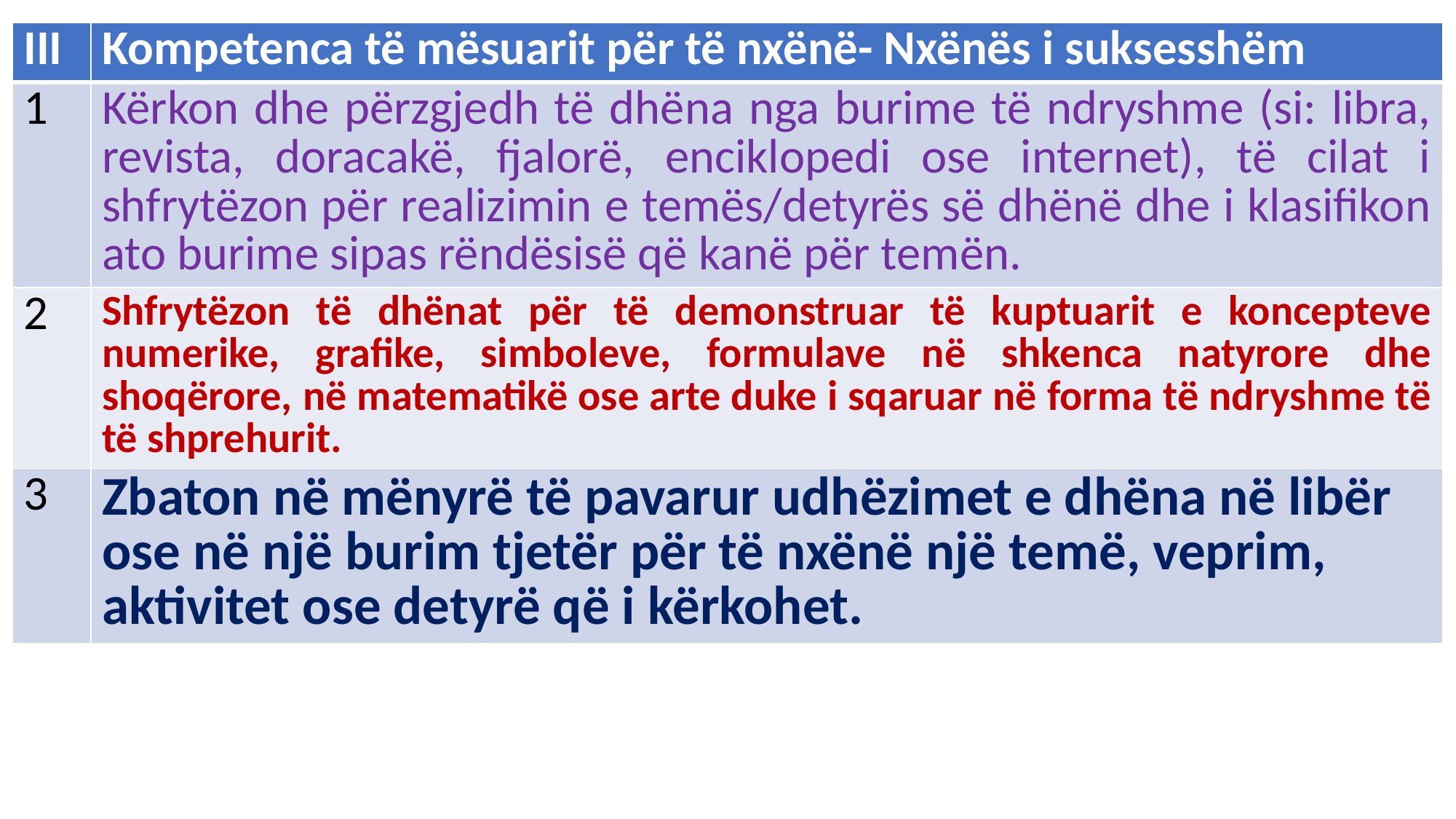

| III | Kompetenca të mësuarit për të nxënë- Nxënës i suksesshëm |
| --- | --- |
| 1 | Kërkon dhe përzgjedh të dhëna nga burime të ndryshme (si: libra, revista, doracakë, fjalorë, enciklopedi ose internet), të cilat i shfrytëzon për realizimin e temës/detyrës së dhënë dhe i klasifikon ato burime sipas rëndësisë që kanë për temën. |
| 2 | Shfrytëzon të dhënat për të demonstruar të kuptuarit e koncepteve numerike, grafike, simboleve, formulave në shkenca natyrore dhe shoqërore, në matematikë ose arte duke i sqaruar në forma të ndryshme të të shprehurit. |
| 3 | Zbaton në mënyrë të pavarur udhëzimet e dhëna në libër ose në një burim tjetër për të nxënë një temë, veprim, aktivitet ose detyrë që i kërkohet. |